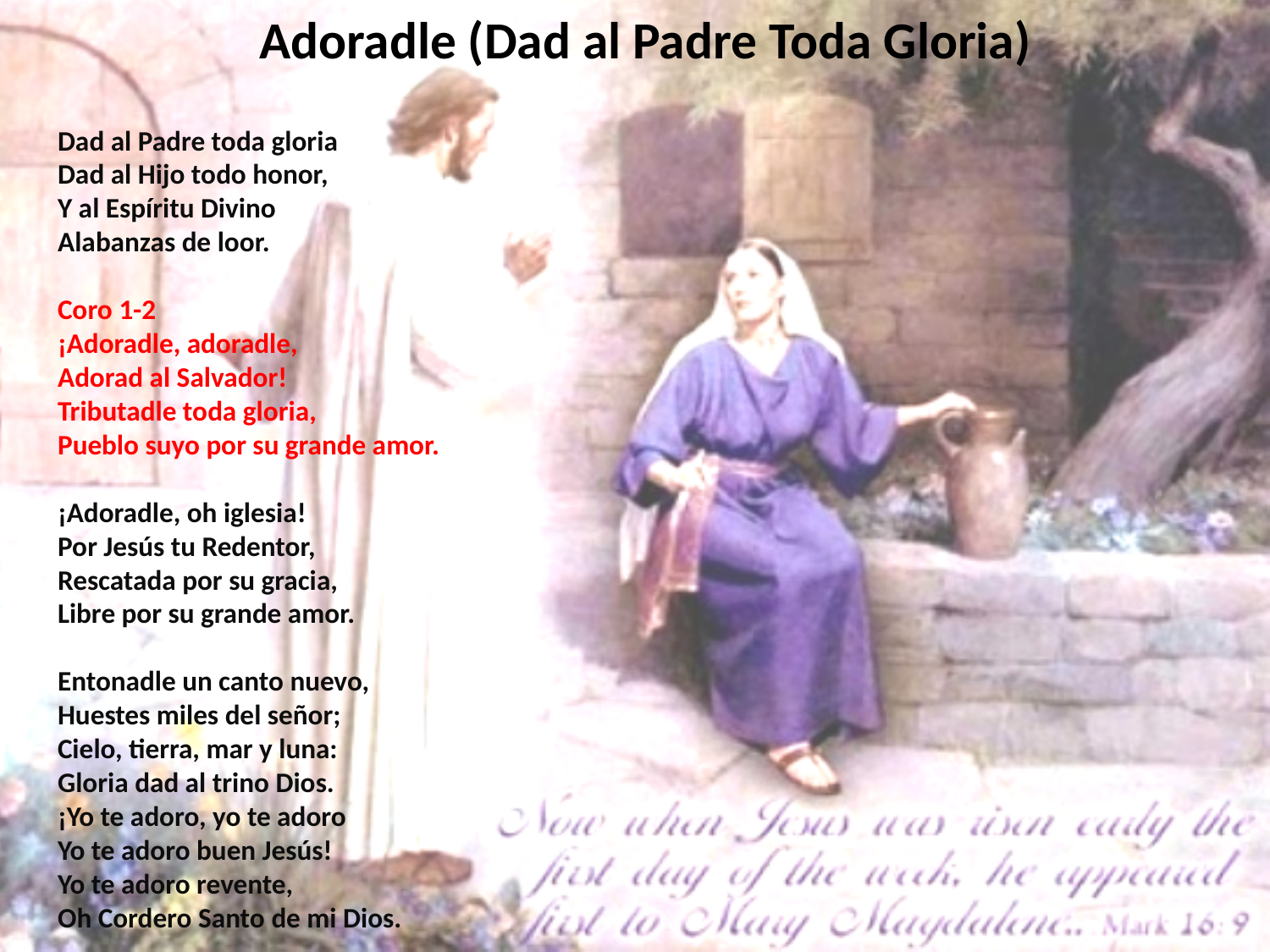

# Adoradle (Dad al Padre Toda Gloria)
Dad al Padre toda gloria
Dad al Hijo todo honor,
Y al Espíritu Divino
Alabanzas de loor.
Coro 1-2                                                  ¡Adoradle, adoradle,
Adorad al Salvador!
Tributadle toda gloria,
Pueblo suyo por su grande amor.
¡Adoradle, oh iglesia!
Por Jesús tu Redentor,
Rescatada por su gracia,
Libre por su grande amor.
Entonadle un canto nuevo,
Huestes miles del señor;
Cielo, tierra, mar y luna:
Gloria dad al trino Dios.
¡Yo te adoro, yo te adoro
Yo te adoro buen Jesús!
Yo te adoro revente,
Oh Cordero Santo de mi Dios.